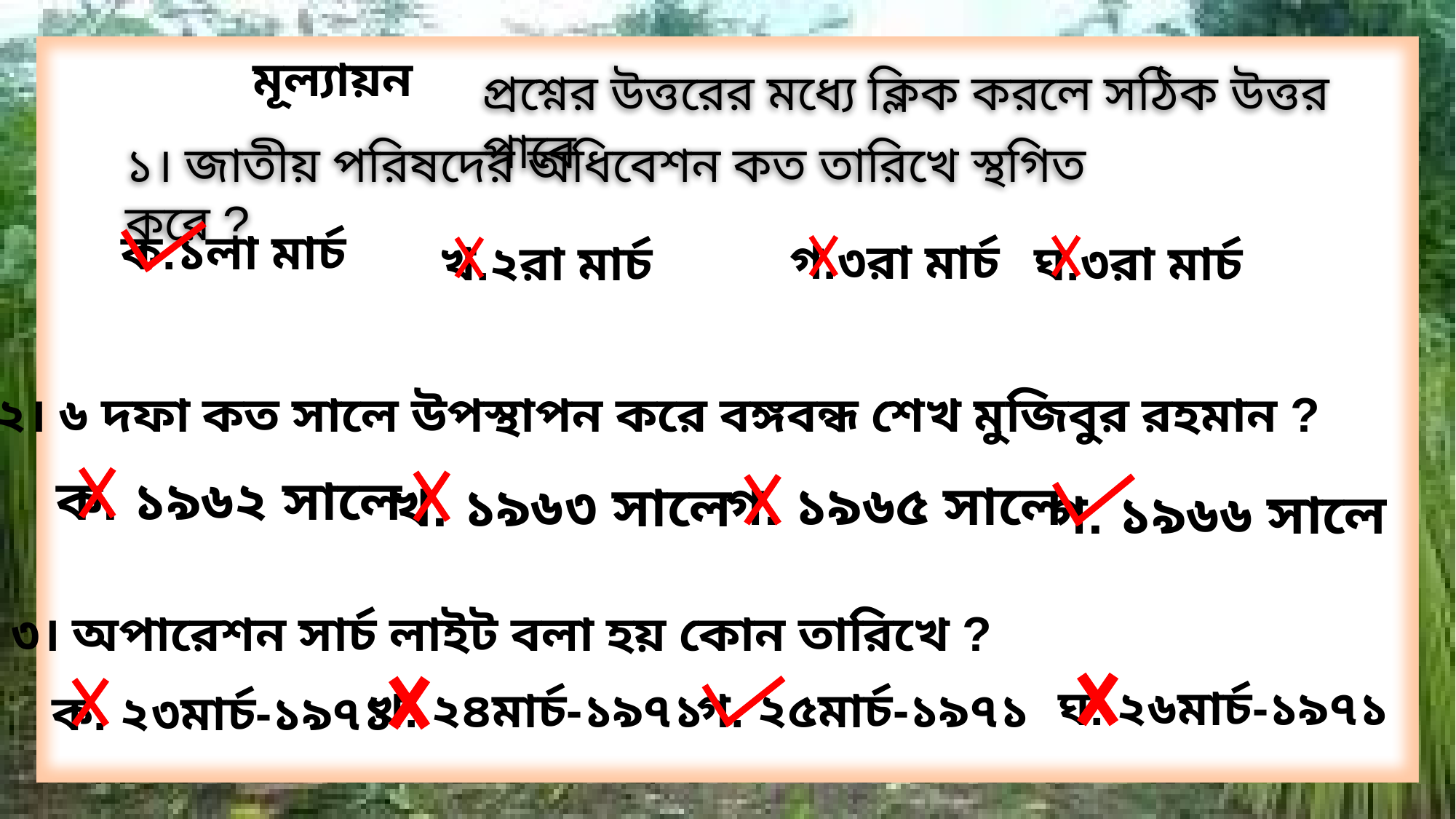

মূল্যায়ন
প্রশ্নের উত্তরের মধ্যে ক্লিক করলে সঠিক উত্তর পাবে
১। জাতীয় পরিষদের অধিবেশন কত তারিখে স্থগিত করে ?
ক.১লা মার্চ

গ.৩রা মার্চ
খ.২রা মার্চ
ঘ.৩রা মার্চ
২। ৬ দফা কত সালে উপস্থাপন করে বঙ্গবন্ধ শেখ মুজিবুর রহমান ?

ক. ১৯৬২ সালে
গ. ১৯৬৫ সালে
খ. ১৯৬৩ সালে
গ. ১৯৬৬ সালে
৩। অপারেশন সার্চ লাইট বলা হয় কোন তারিখে ?

ঘ. ২৬মার্চ-১৯৭১
গ. ২৫মার্চ-১৯৭১
খ. ২৪মার্চ-১৯৭১
ক. ২৩মার্চ-১৯৭১